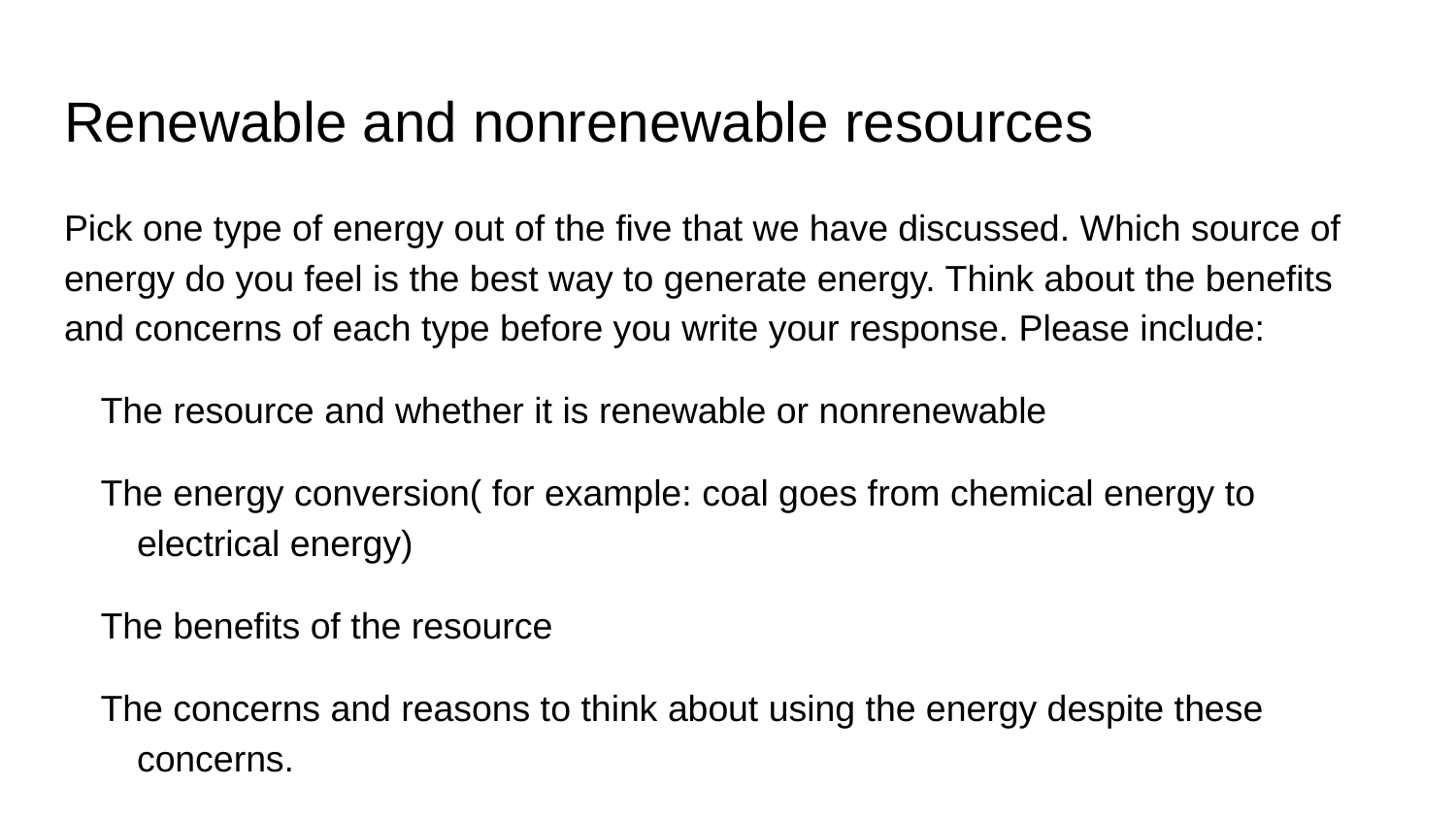

# Renewable and nonrenewable resources
Pick one type of energy out of the five that we have discussed. Which source of energy do you feel is the best way to generate energy. Think about the benefits and concerns of each type before you write your response. Please include:
The resource and whether it is renewable or nonrenewable
The energy conversion( for example: coal goes from chemical energy to electrical energy)
The benefits of the resource
The concerns and reasons to think about using the energy despite these concerns.
A concluding statement that makes the reader feel good about using that resource.